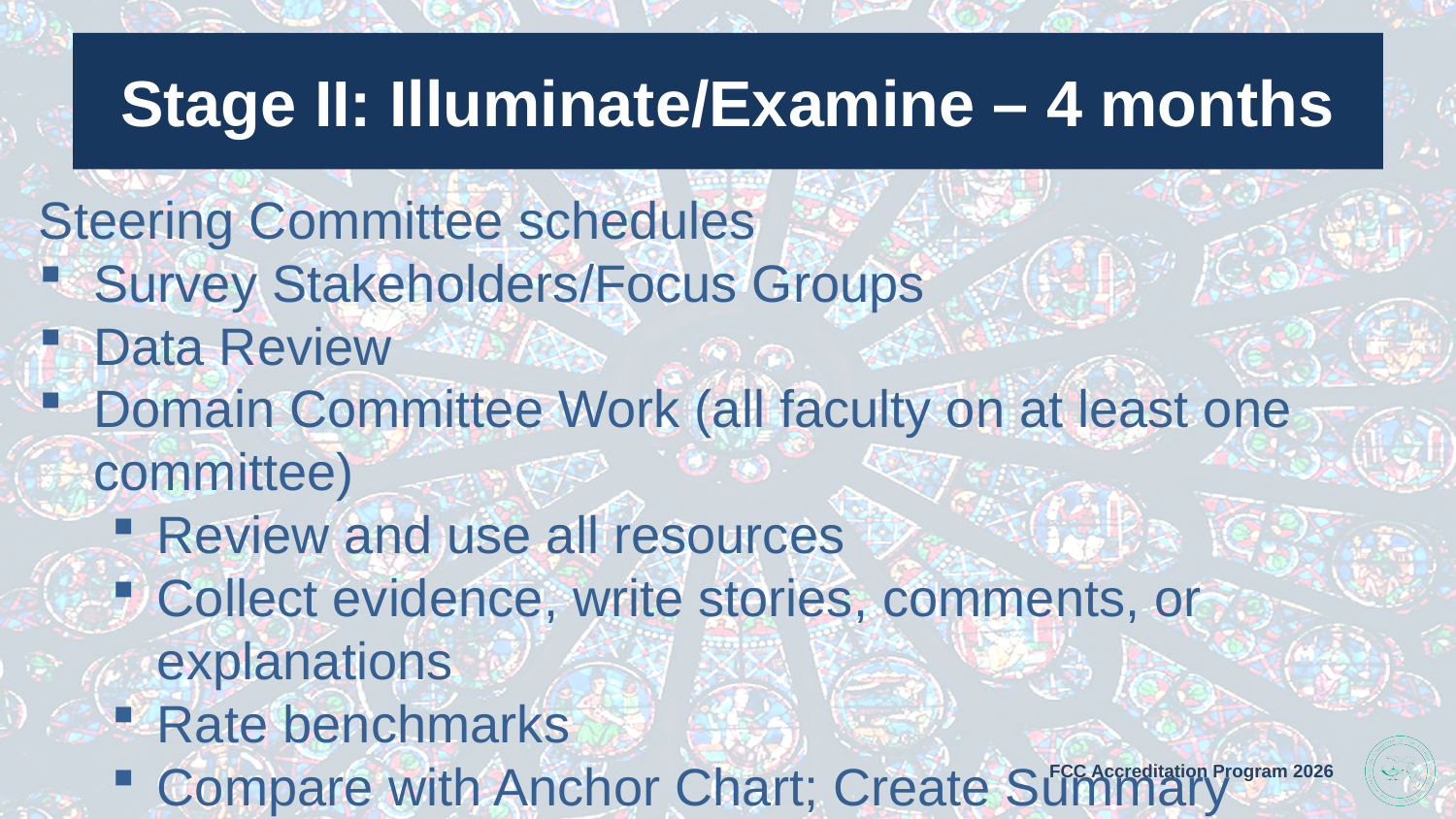

# Stage II: Illuminate/Examine – 4 months
Steering Committee schedules
Survey Stakeholders/Focus Groups
Data Review
Domain Committee Work (all faculty on at least one committee)
Review and use all resources
Collect evidence, write stories, comments, or explanations
Rate benchmarks
Compare with Anchor Chart; Create Summary